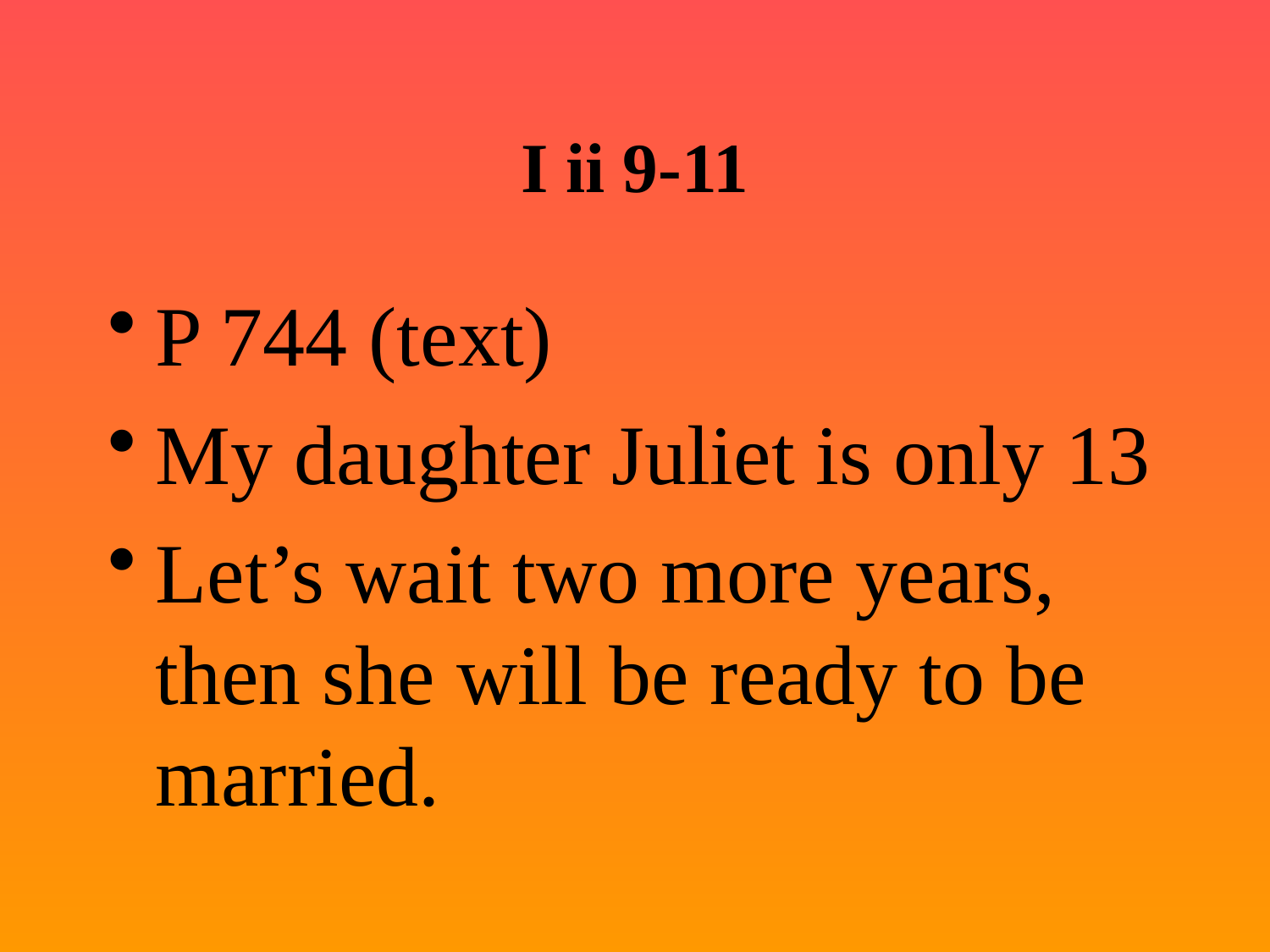

# I ii 9-11
P 744 (text)
My daughter Juliet is only 13
Let’s wait two more years, then she will be ready to be married.